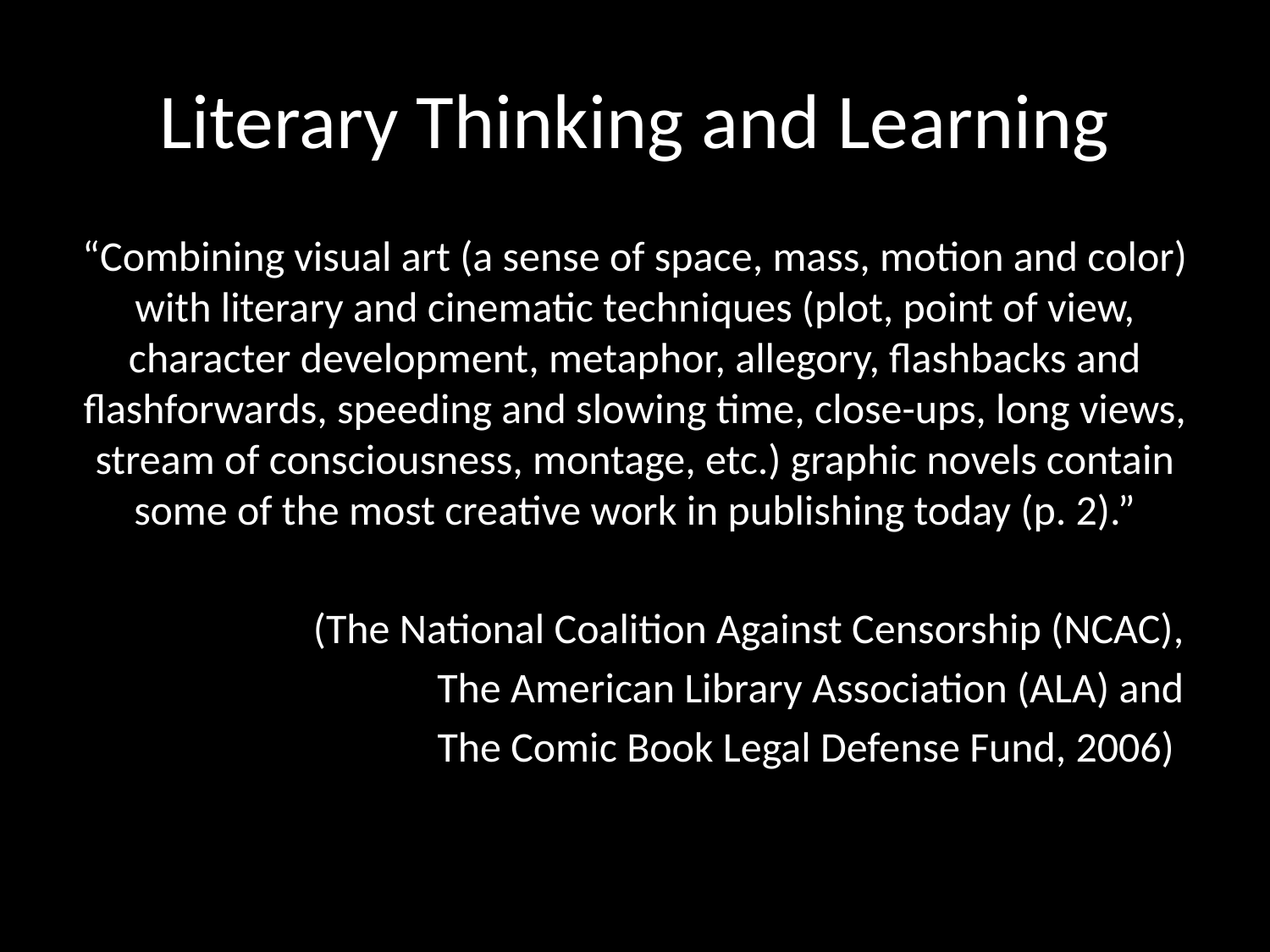

# Literary Thinking and Learning

“Combining visual art (a sense of space, mass, motion and color) with literary and cinematic techniques (plot, point of view, character development, metaphor, allegory, flashbacks and flashforwards, speeding and slowing time, close-ups, long views, stream of consciousness, montage, etc.) graphic novels contain some of the most creative work in publishing today (p. 2).”

(The National Coalition Against Censorship (NCAC),
The American Library Association (ALA) and
The Comic Book Legal Defense Fund, 2006)